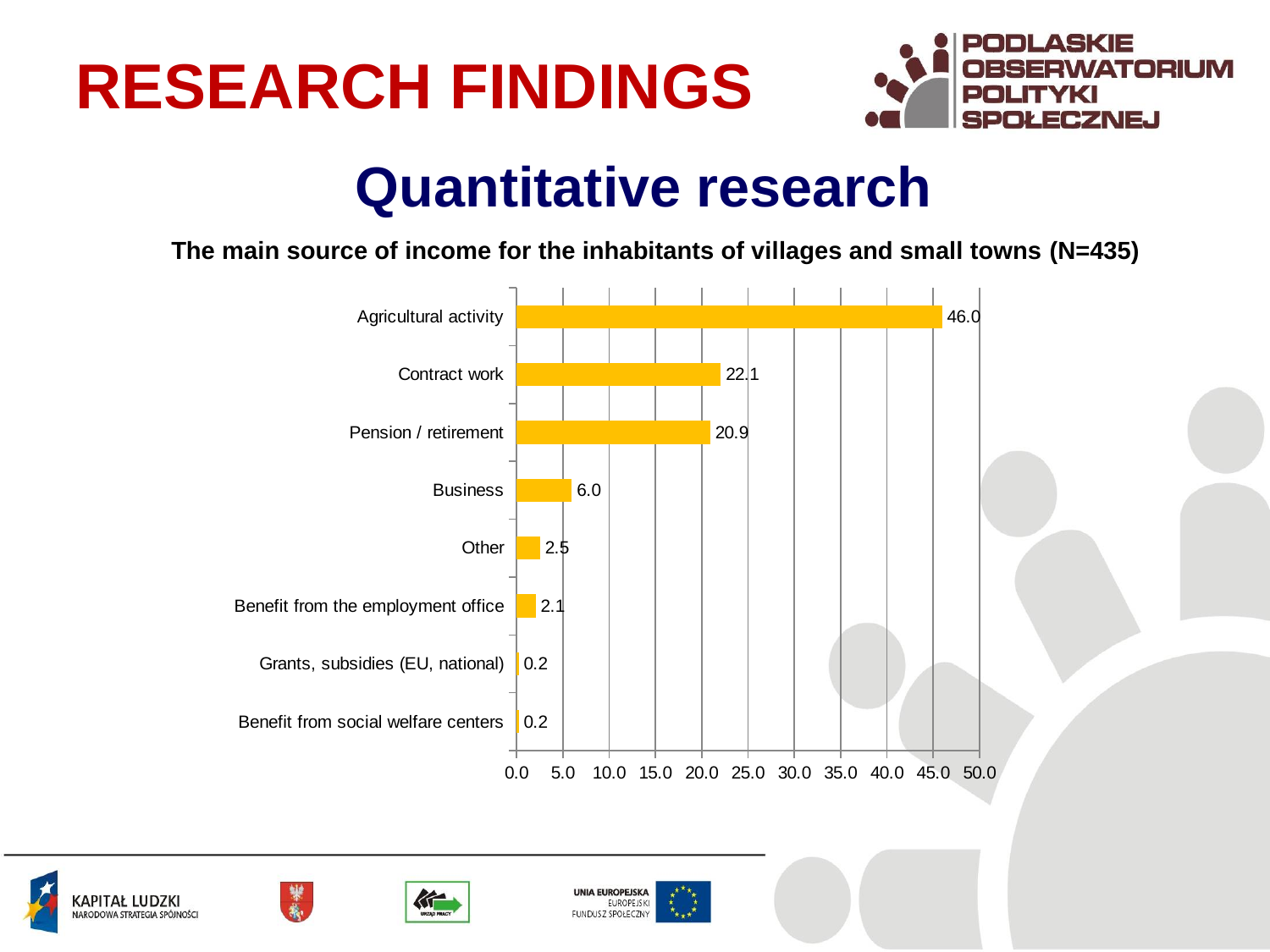

RESEARCH FINDINGS
Quantitative research
The main source of income for the inhabitants of villages and small towns (N=435)

### Chart

| Category |  |
|---|---|
| Benefit from social welfare centers | 0.22988505747126436 |
| Grants, subsidies (EU, national) | 0.22988505747126436 |
| Benefit from the employment office | 2.0689655172413794 |
| Other | 2.528735632183908 |
| Business | 5.977011494252873 |
| Pension / retirement | 20.919540229885058 |
| Contract work | 22.06896551724138 |
| Agricultural activity | 45.97701149425287 |